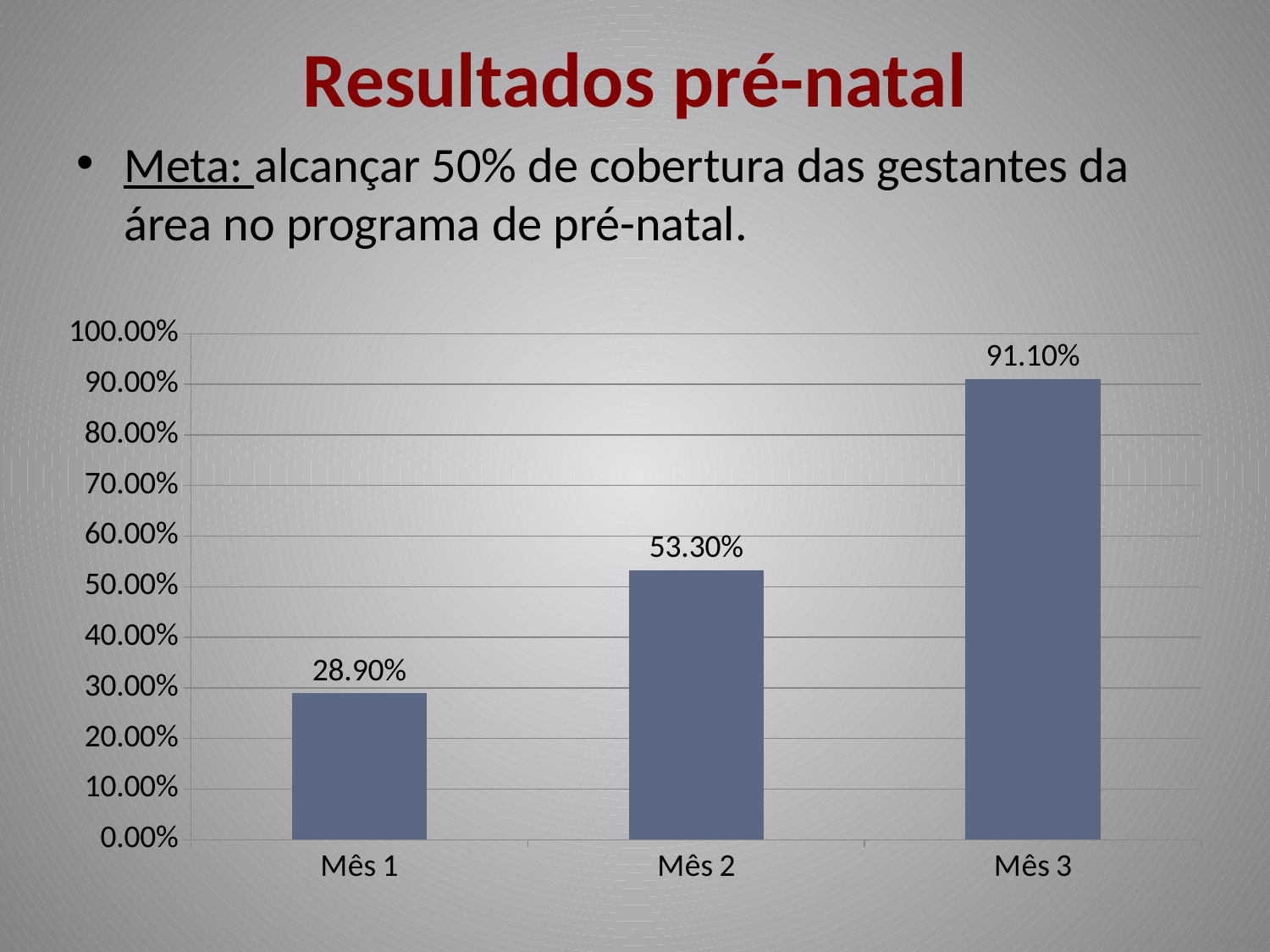

# Resultados pré-natal
Meta: alcançar 50% de cobertura das gestantes da área no programa de pré-natal.

### Chart

| Category |  |
|---|---|
| Mês 1 | 0.289 |
| Mês 2 | 0.533 |
| Mês 3 | 0.911 |